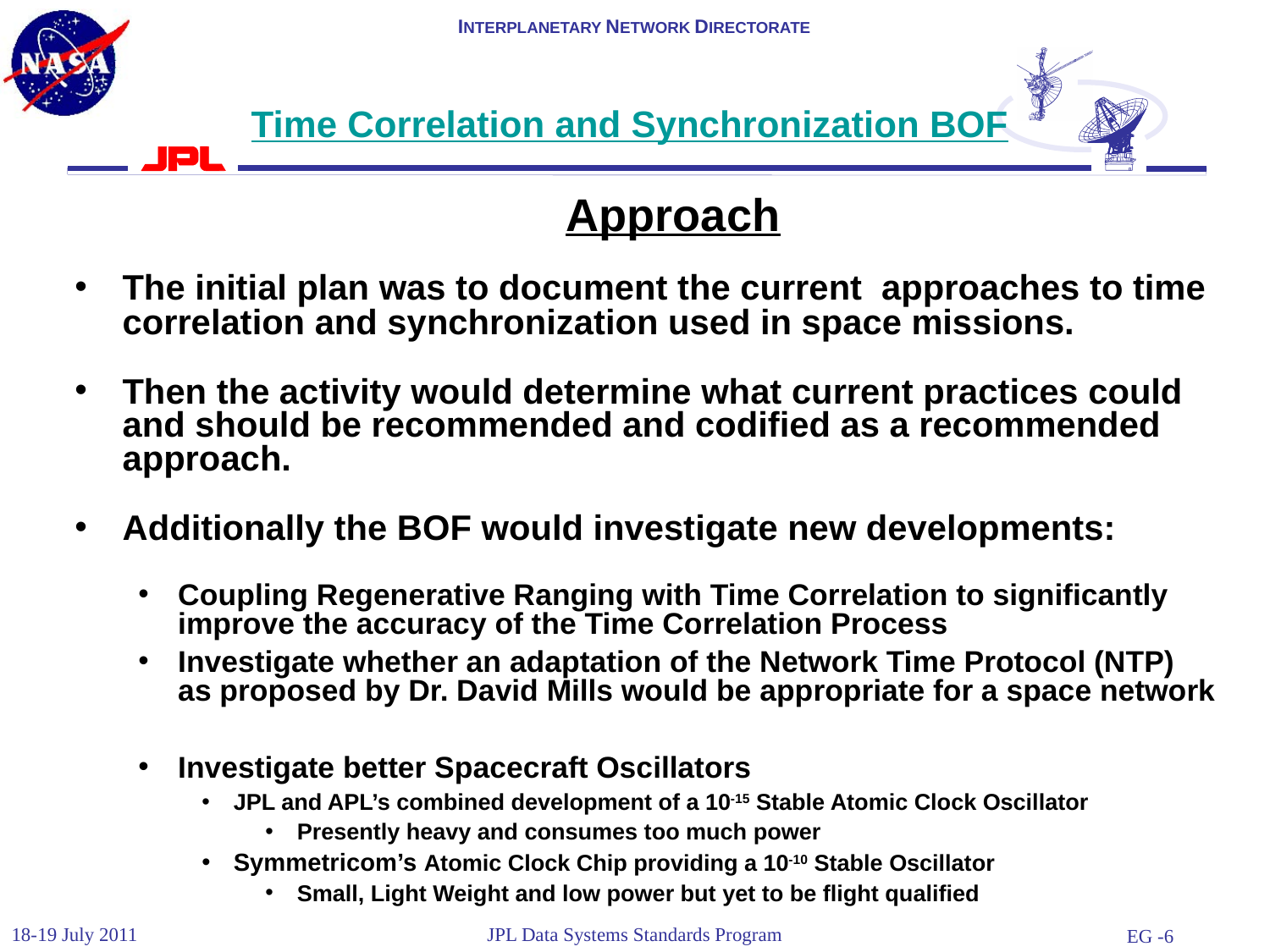

# Time Correlation and Synchronization BOF
Approach

The initial plan was to document the current  approaches to time correlation and synchronization used in space missions.

Then the activity would determine what current practices could and should be recommended and codified as a recommended approach.

Additionally the BOF would investigate new developments:

Coupling Regenerative Ranging with Time Correlation to significantly improve the accuracy of the Time Correlation Process
Investigate whether an adaptation of the Network Time Protocol (NTP) as proposed by Dr. David Mills would be appropriate for a space network

Investigate better Spacecraft Oscillators
JPL and APL’s combined development of a 10-15 Stable Atomic Clock Oscillator
Presently heavy and consumes too much power
Symmetricom’s Atomic Clock Chip providing a 10-10 Stable Oscillator
Small, Light Weight and low power but yet to be flight qualified

18-19 July 2011
JPL Data Systems Standards Program